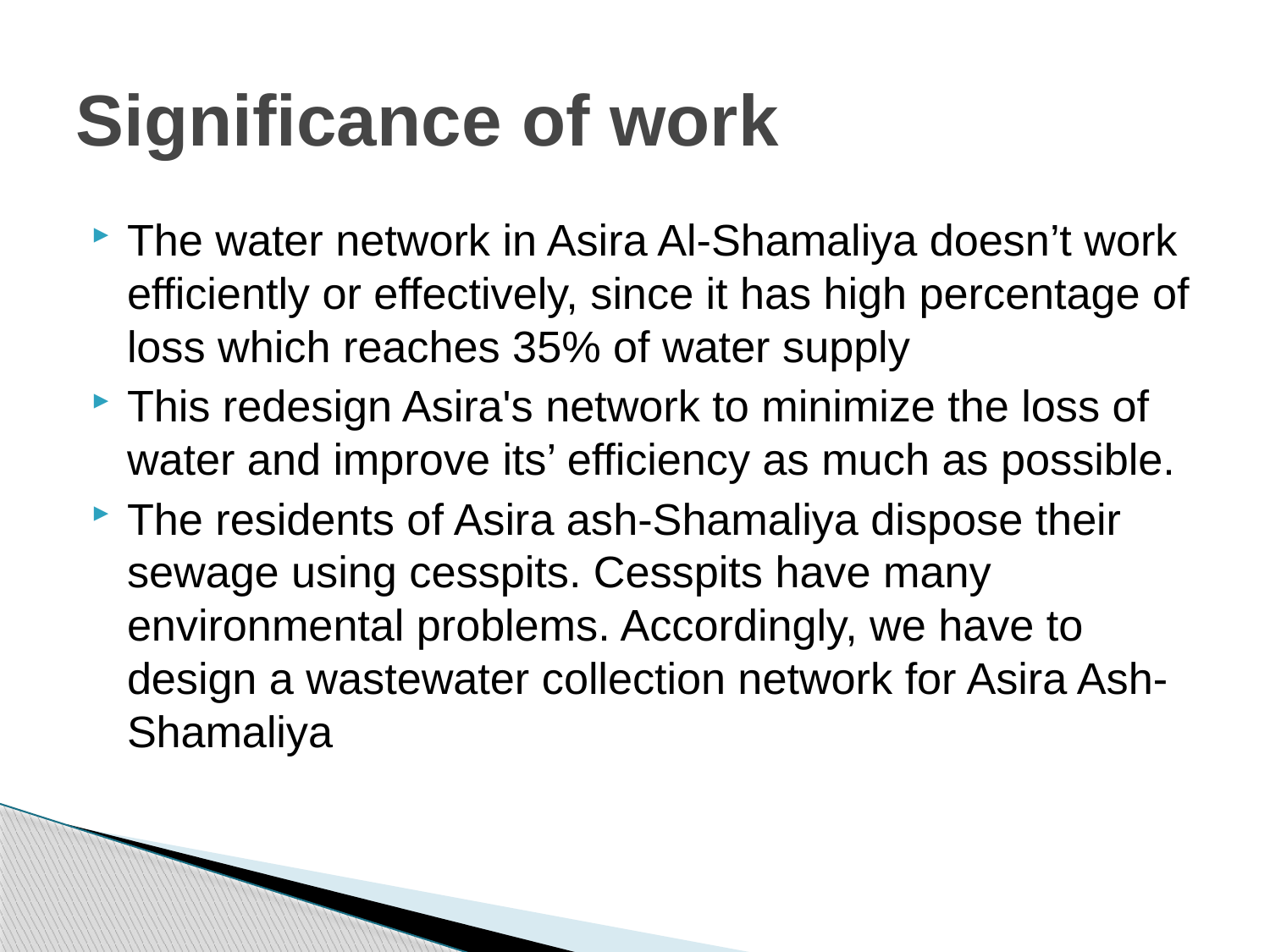

# Significance of work
The water network in Asira Al-Shamaliya doesn’t work efficiently or effectively, since it has high percentage of loss which reaches 35% of water supply
This redesign Asira's network to minimize the loss of water and improve its’ efficiency as much as possible.
The residents of Asira ash-Shamaliya dispose their sewage using cesspits. Cesspits have many environmental problems. Accordingly, we have to design a wastewater collection network for Asira Ash-Shamaliya